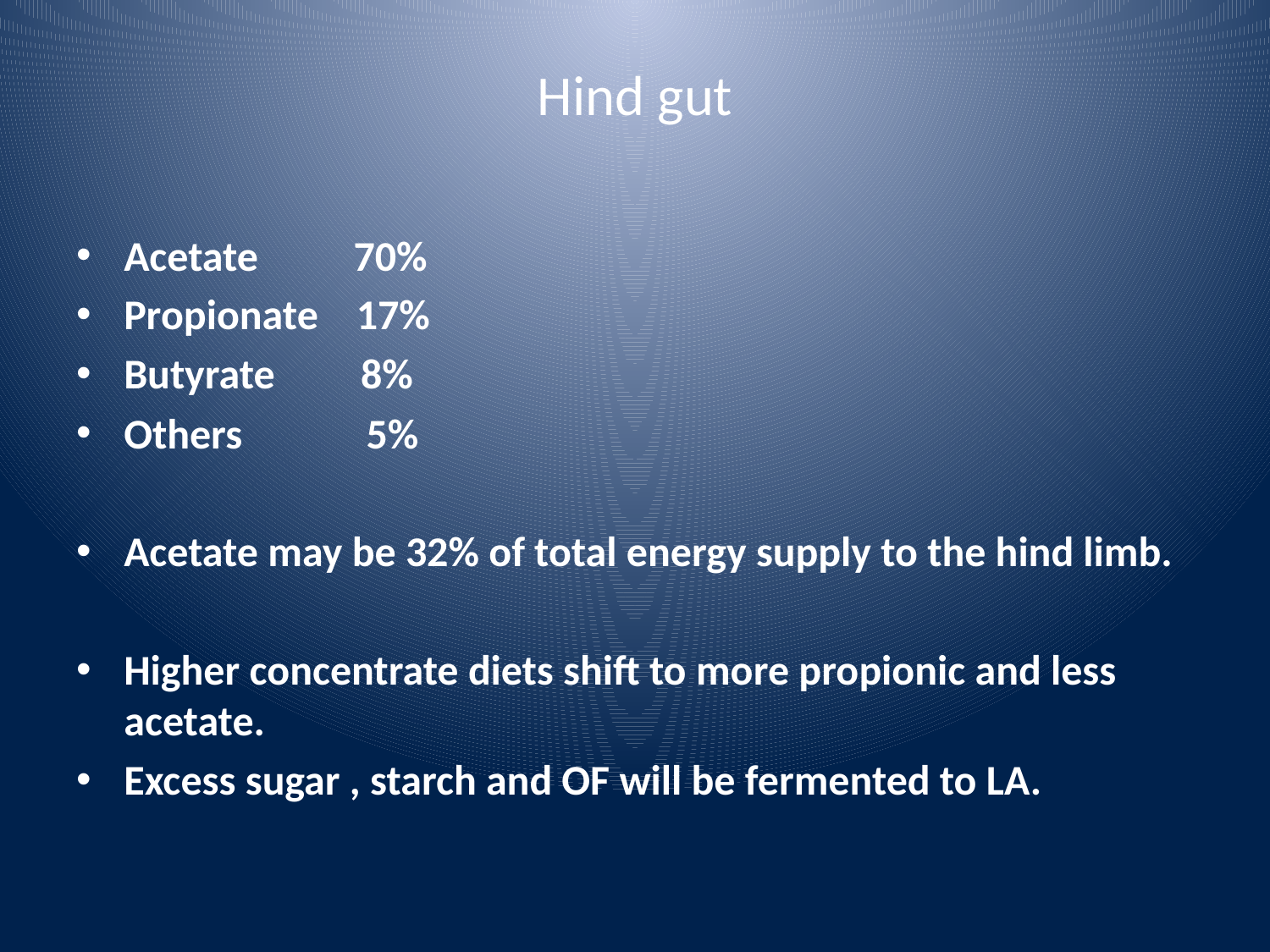

# Hind gut
Acetate          70%
Propionate    17%
Butyrate         8%
Others             5%

Acetate may be 32% of total energy supply to the hind limb.

Higher concentrate diets shift to more propionic and less acetate.
Excess sugar , starch and OF will be fermented to LA.